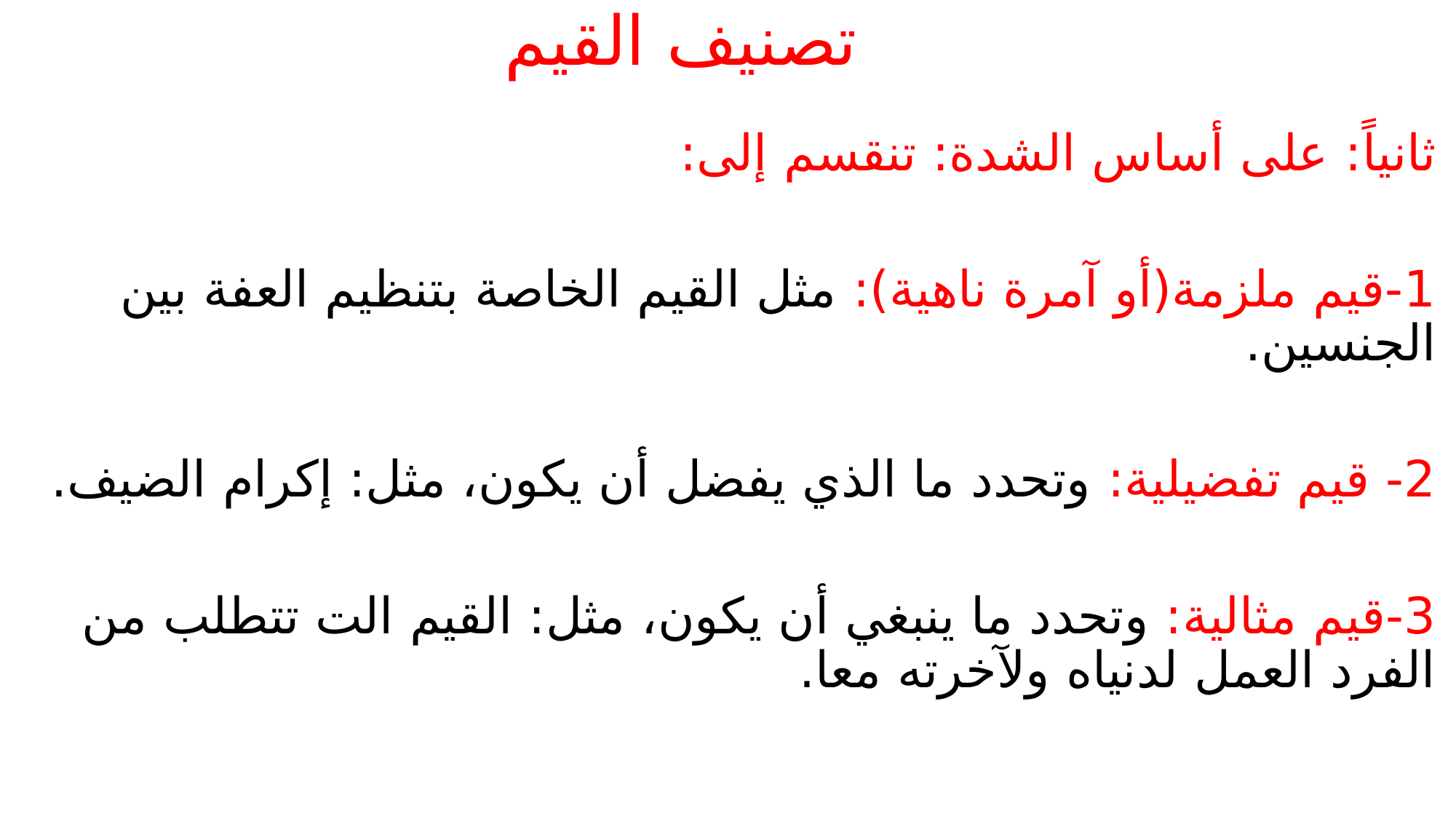

# تصنيف القيم
ثانياً: على أساس الشدة: تنقسم إلى:

1-قيم ملزمة(أو آمرة ناهية): مثل القيم الخاصة بتنظيم العفة بين الجنسين.

2- قيم تفضيلية: وتحدد ما الذي يفضل أن يكون، مثل: إكرام الضيف.

3-قيم مثالية: وتحدد ما ينبغي أن يكون، مثل: القيم الت تتطلب من الفرد العمل لدنياه ولآخرته معا.